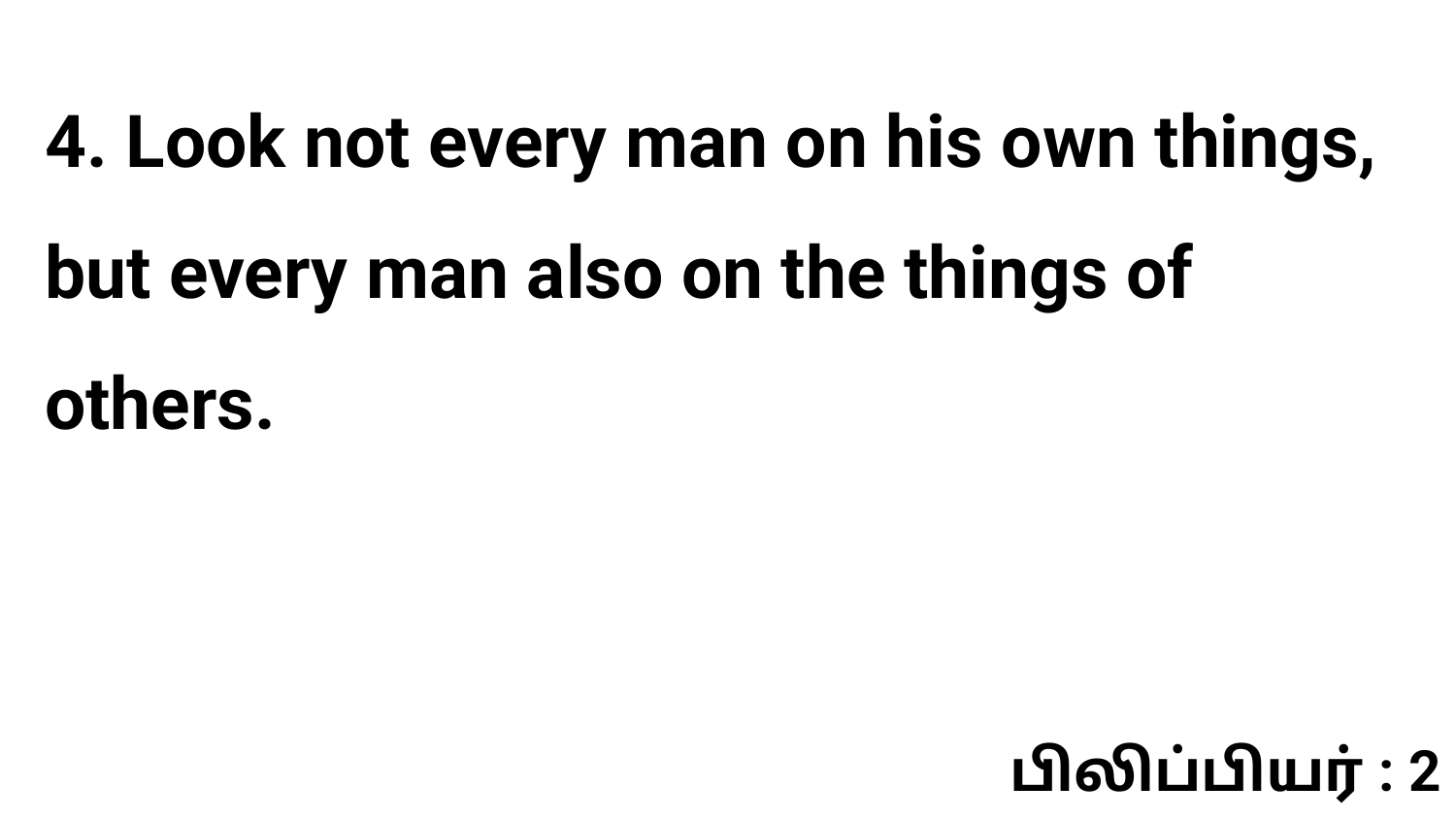

4. Look not every man on his own things, but every man also on the things of others.
பிலிப்பியர் : 2